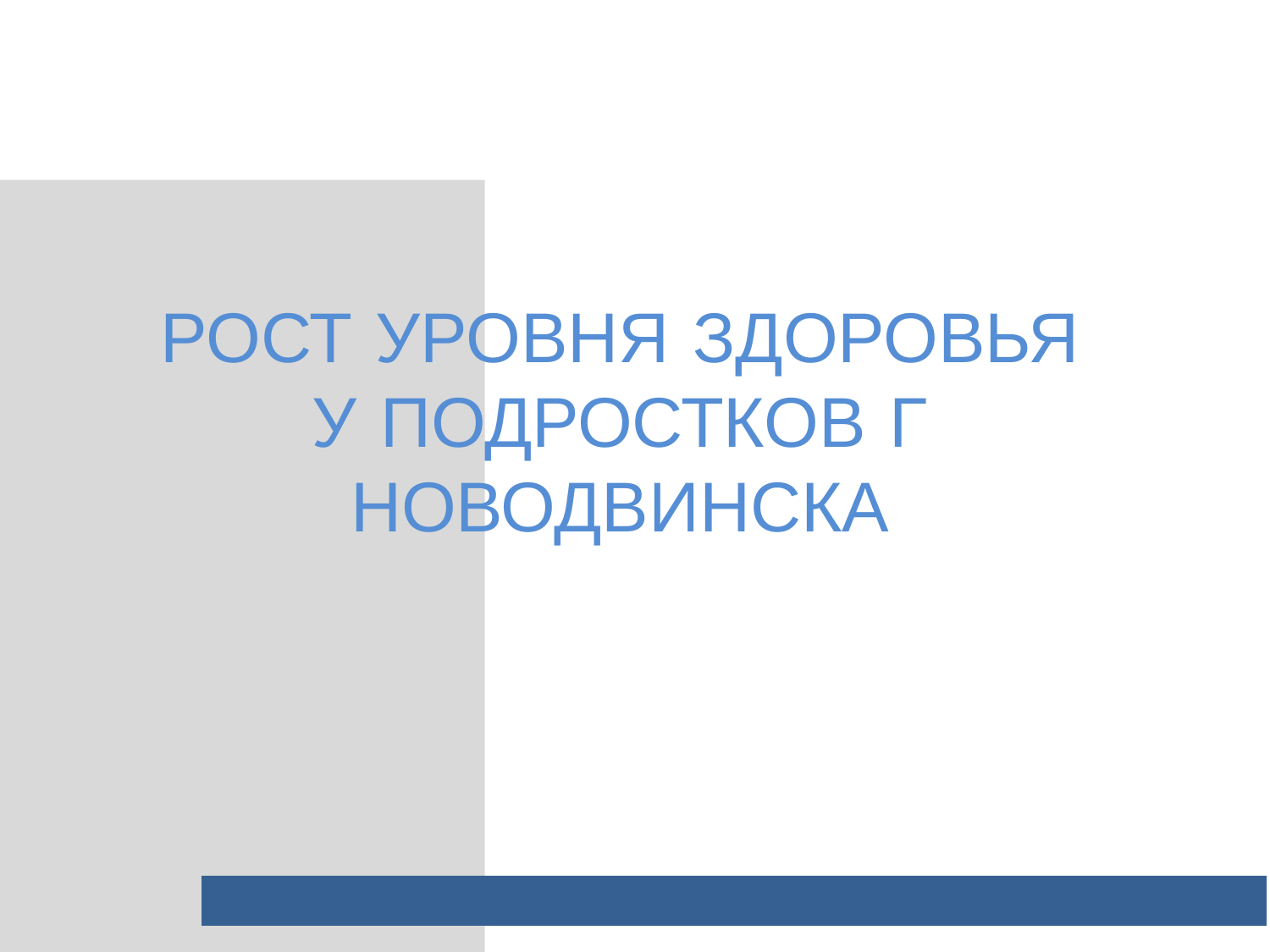

РОСТ УРОВНЯ ЗДОРОВЬЯ У ПОДРОСТКОВ Г НОВОДВИНСКА